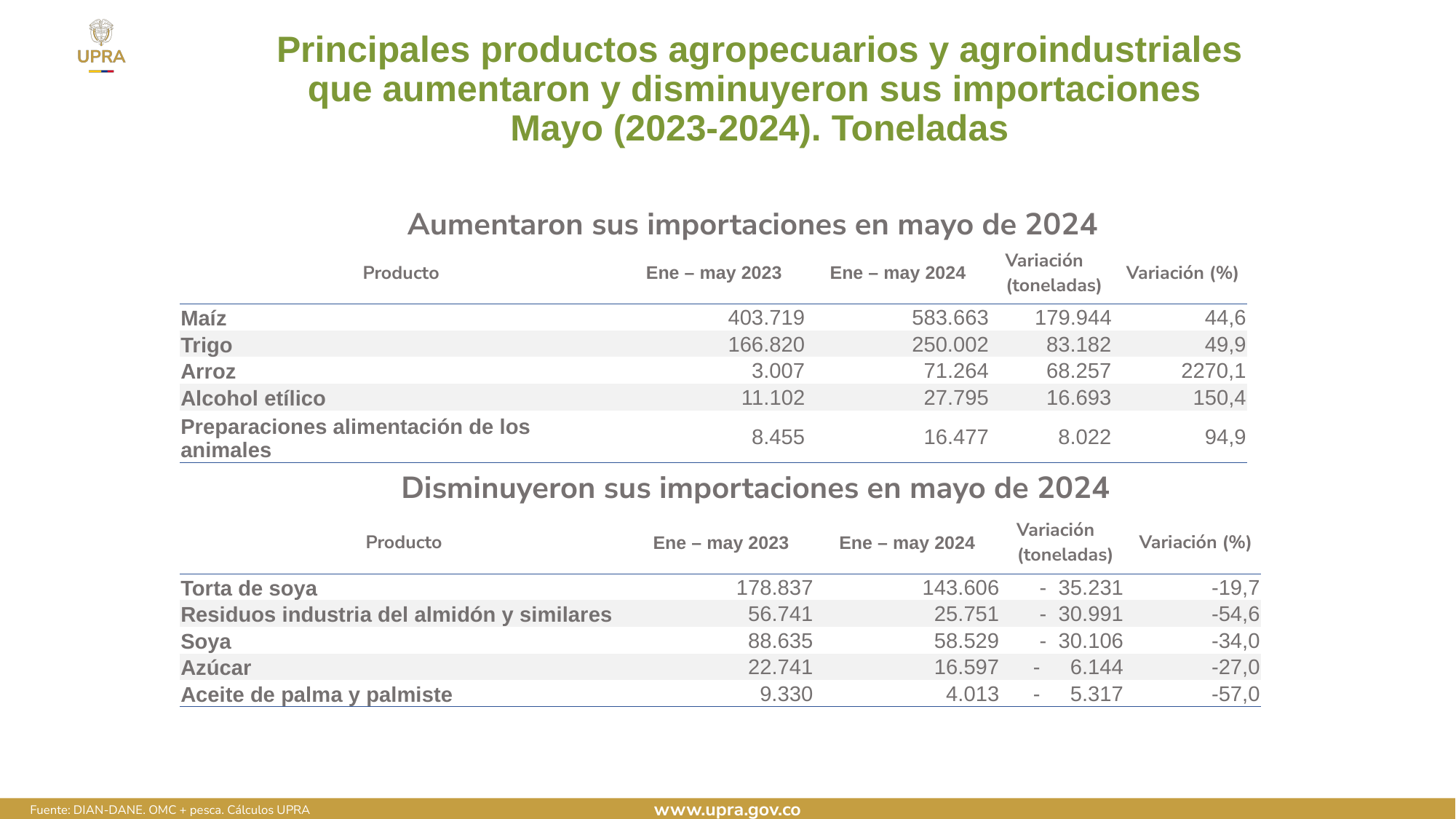

# Principales productos agropecuarios y agroindustriales que aumentaron y disminuyeron sus importaciones Mayo (2023-2024). Toneladas
Aumentaron sus importaciones en mayo de 2024
| Producto | Ene – may 2023 | Ene – may 2024 | Variación (toneladas) | Variación (%) |
| --- | --- | --- | --- | --- |
| Maíz | 403.719 | 583.663 | 179.944 | 44,6 |
| Trigo | 166.820 | 250.002 | 83.182 | 49,9 |
| Arroz | 3.007 | 71.264 | 68.257 | 2270,1 |
| Alcohol etílico | 11.102 | 27.795 | 16.693 | 150,4 |
| Preparaciones alimentación de los animales | 8.455 | 16.477 | 8.022 | 94,9 |
Disminuyeron sus importaciones en mayo de 2024
| Producto | Ene – may 2023 | Ene – may 2024 | Variación (toneladas) | Variación (%) |
| --- | --- | --- | --- | --- |
| Torta de soya | 178.837 | 143.606 | - 35.231 | -19,7 |
| Residuos industria del almidón y similares | 56.741 | 25.751 | - 30.991 | -54,6 |
| Soya | 88.635 | 58.529 | - 30.106 | -34,0 |
| Azúcar | 22.741 | 16.597 | - 6.144 | -27,0 |
| Aceite de palma y palmiste | 9.330 | 4.013 | - 5.317 | -57,0 |
Fuente: DIAN-DANE. OMC + pesca. Cálculos UPRA